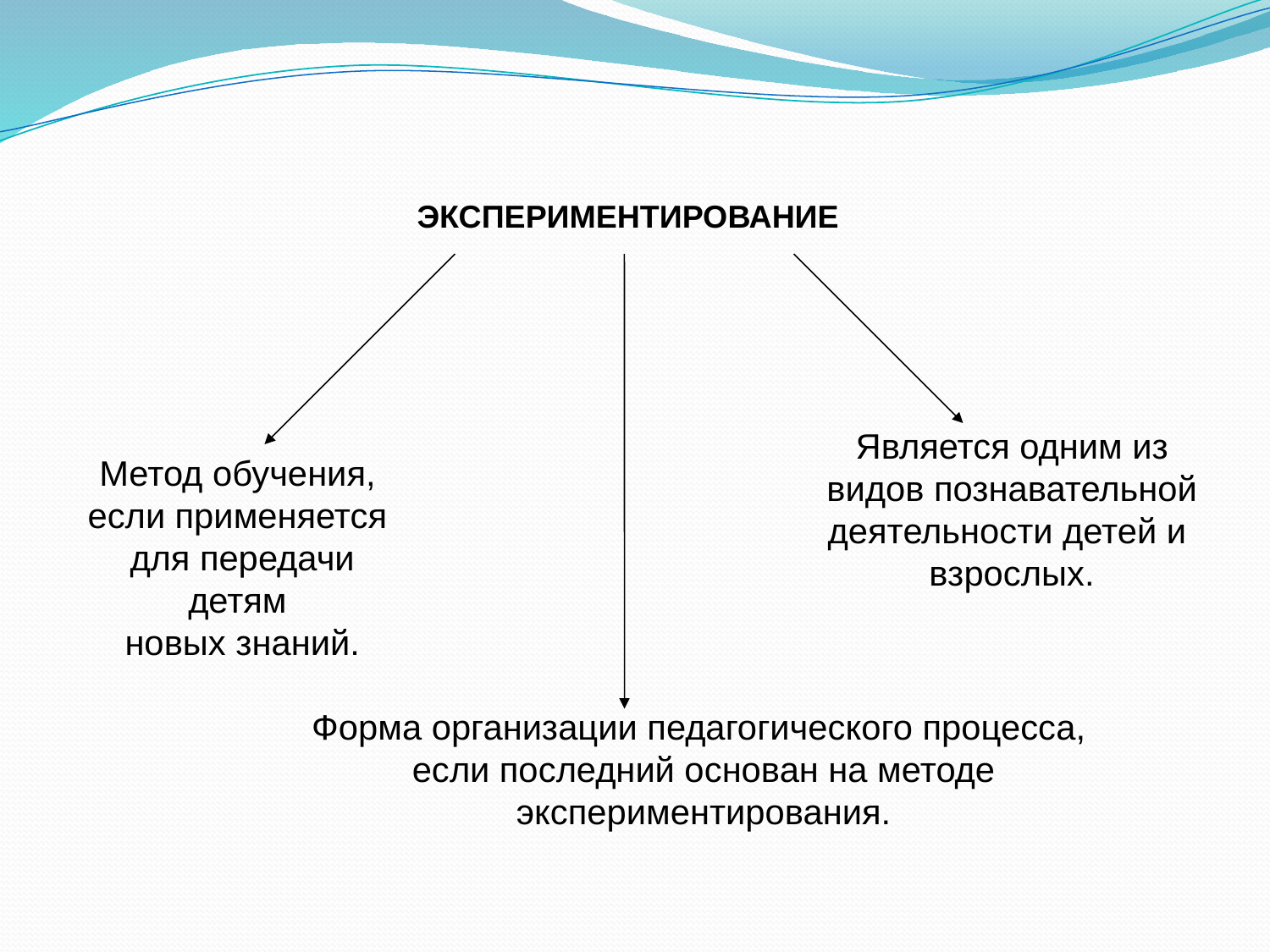

ЭКСПЕРИМЕНТИРОВАНИЕ

Является одним из
видов познавательной
деятельности детей и
взрослых.
Метод обучения,
если применяется
для передачи детям
новых знаний.
Форма организации педагогического процесса,
 если последний основан на методе
 экспериментирования.